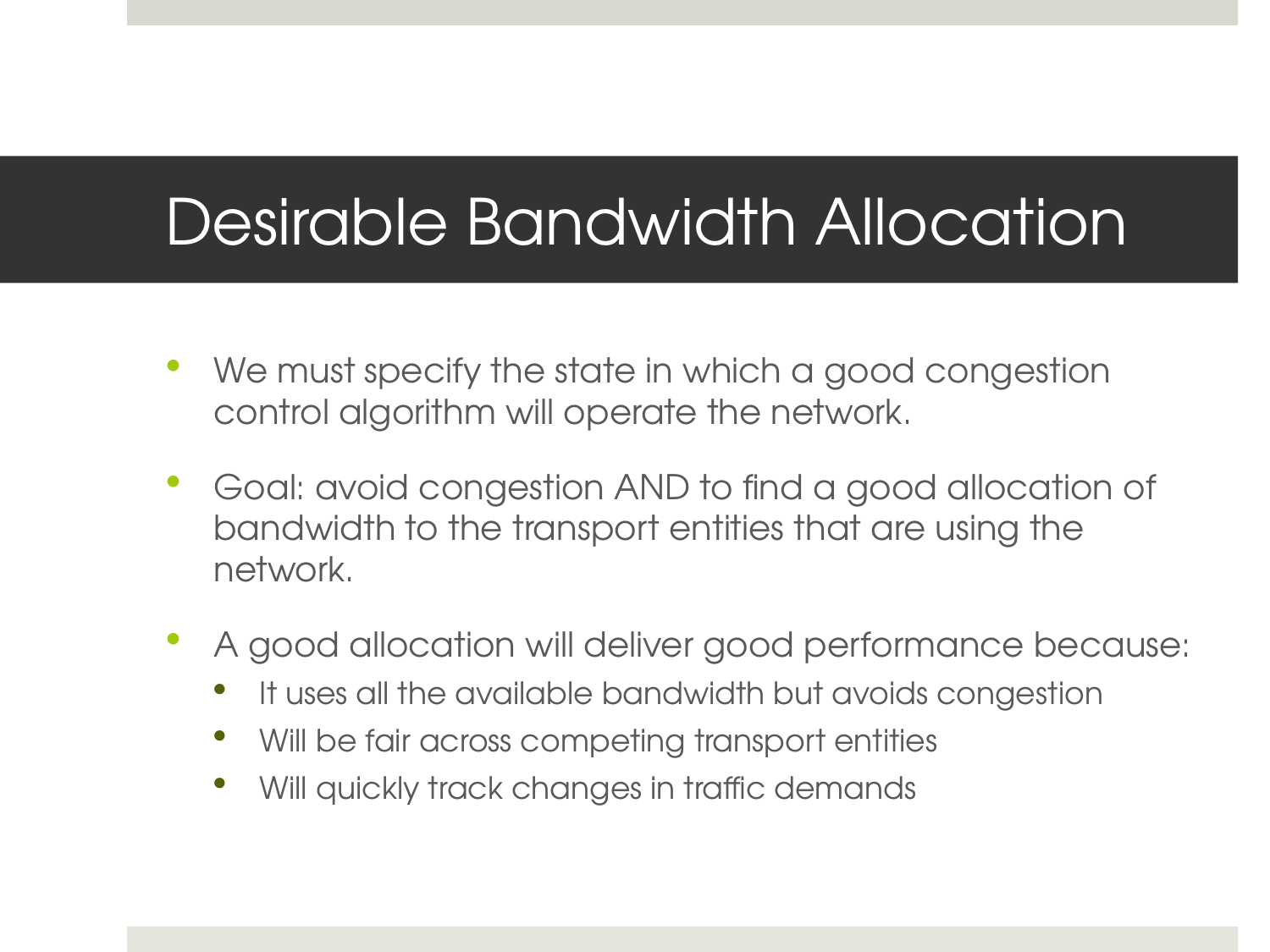

# Desirable Bandwidth Allocation
We must specify the state in which a good congestion control algorithm will operate the network.
Goal: avoid congestion AND to find a good allocation of bandwidth to the transport entities that are using the network.
A good allocation will deliver good performance because:
It uses all the available bandwidth but avoids congestion
Will be fair across competing transport entities
Will quickly track changes in traffic demands